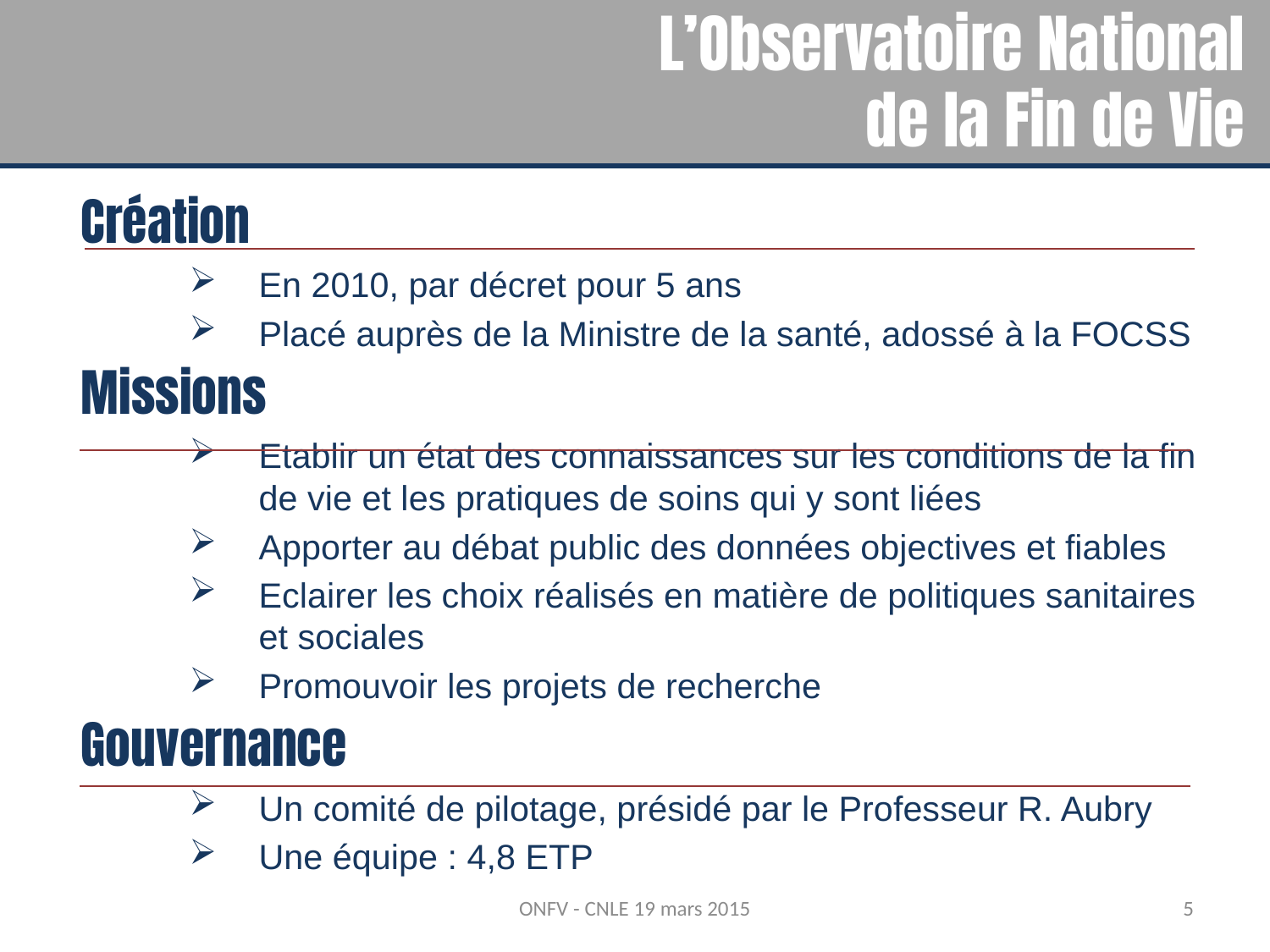

L’Observatoire National de la Fin de Vie
Création
En 2010, par décret pour 5 ans
Placé auprès de la Ministre de la santé, adossé à la FOCSS
Missions
Etablir un état des connaissances sur les conditions de la fin de vie et les pratiques de soins qui y sont liées
Apporter au débat public des données objectives et fiables
Eclairer les choix réalisés en matière de politiques sanitaires et sociales
Promouvoir les projets de recherche
Gouvernance
Un comité de pilotage, présidé par le Professeur R. Aubry
Une équipe : 4,8 ETP
ONFV - CNLE 19 mars 2015
5